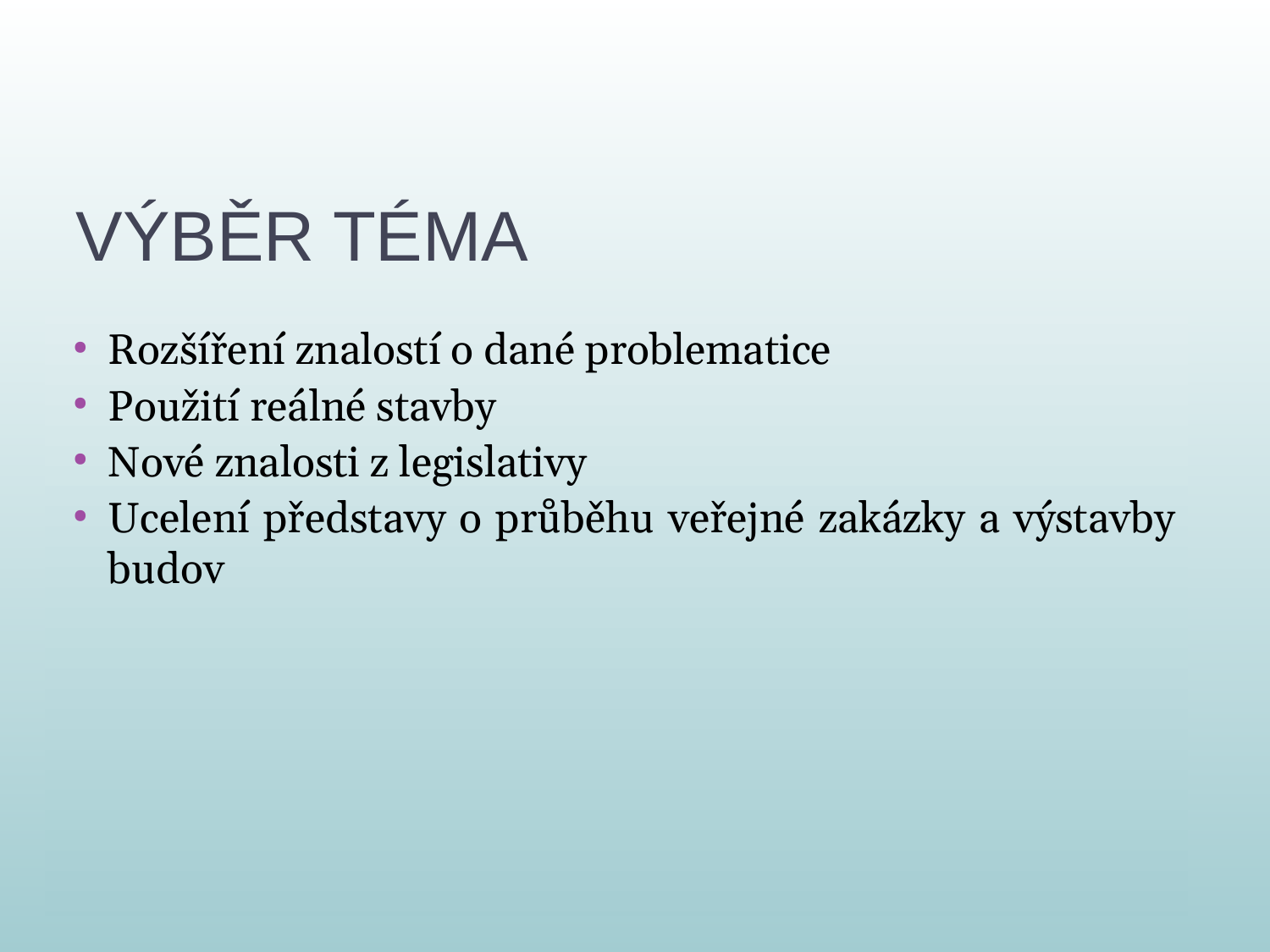

# VÝBĚR TÉMA
Rozšíření znalostí o dané problematice
Použití reálné stavby
Nové znalosti z legislativy
Ucelení představy o průběhu veřejné zakázky a výstavby budov